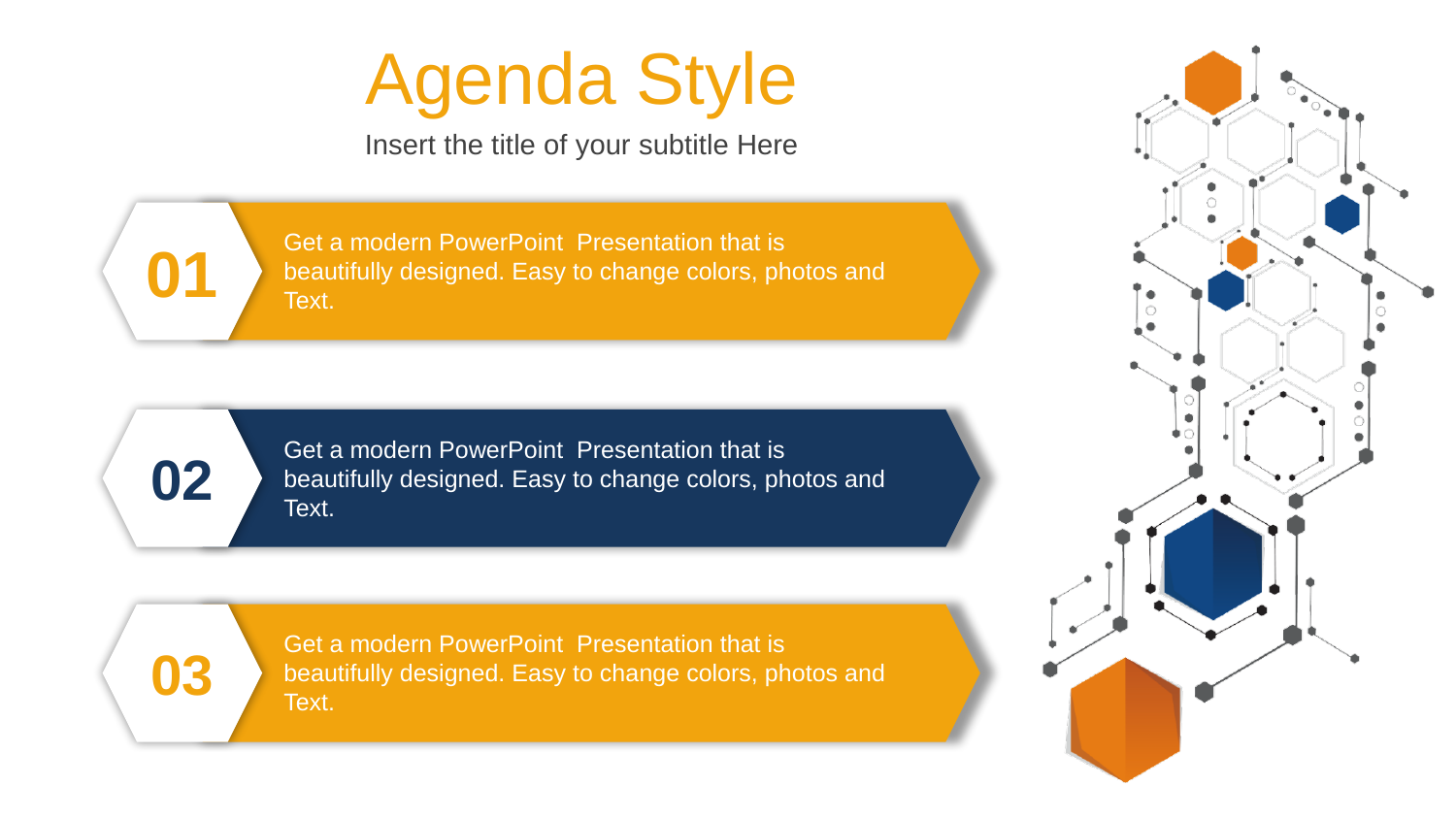

Agenda Style
Insert the title of your subtitle Here
01

Get a modern PowerPoint  Presentation that is beautifully designed. Easy to change colors, photos and Text.

Get a modern PowerPoint  Presentation that is beautifully designed. Easy to change colors, photos and Text.
02

Get a modern PowerPoint  Presentation that is beautifully designed. Easy to change colors, photos and Text.
03